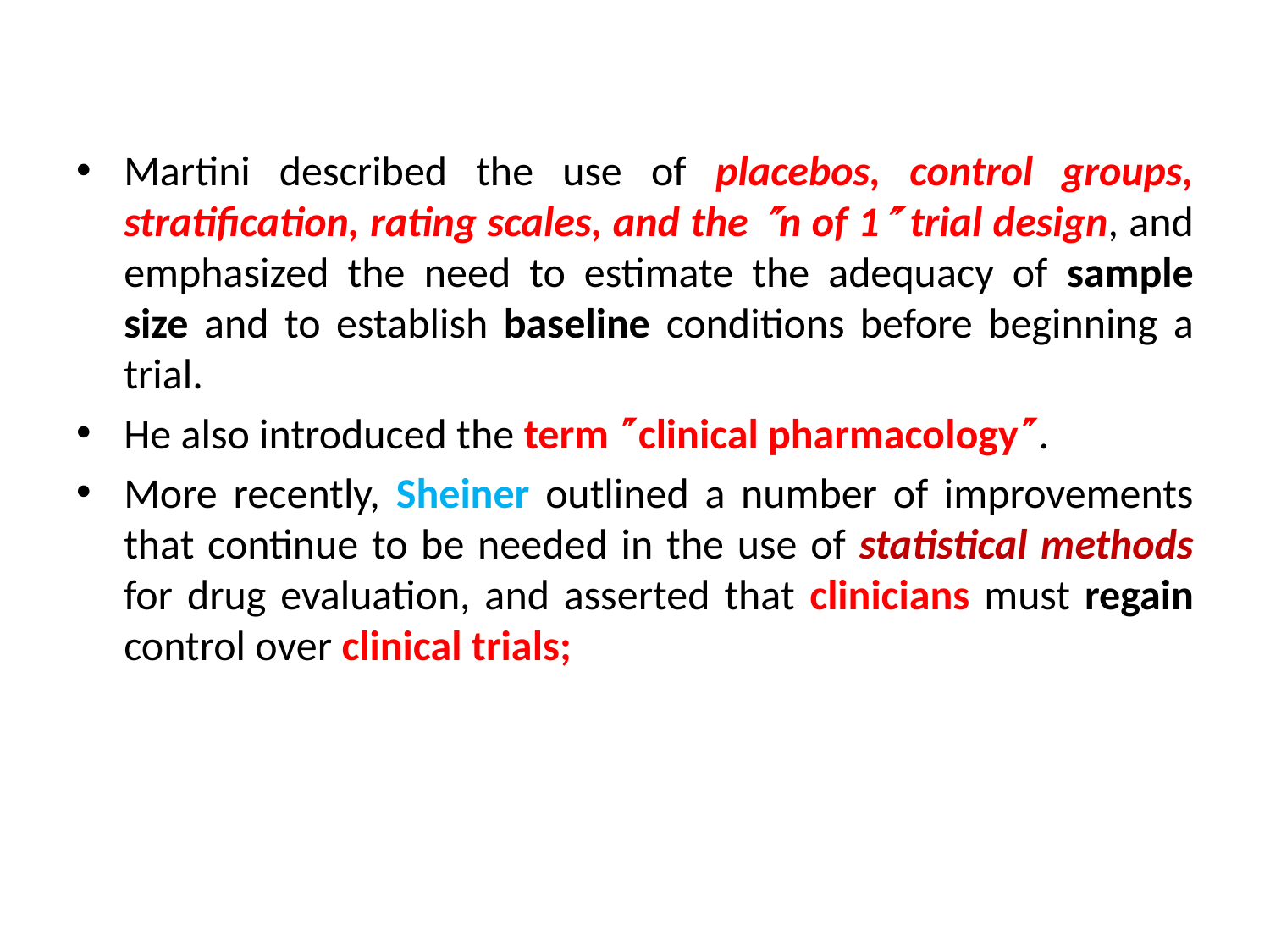

#
Martini described the use of placebos, control groups, stratification, rating scales, and the ″n of 1″ trial design, and emphasized the need to estimate the adequacy of sample size and to establish baseline conditions before beginning a trial.
He also introduced the term ″clinical pharmacology″.
More recently, Sheiner outlined a number of improvements that continue to be needed in the use of statistical methods for drug evaluation, and asserted that clinicians must regain control over clinical trials;